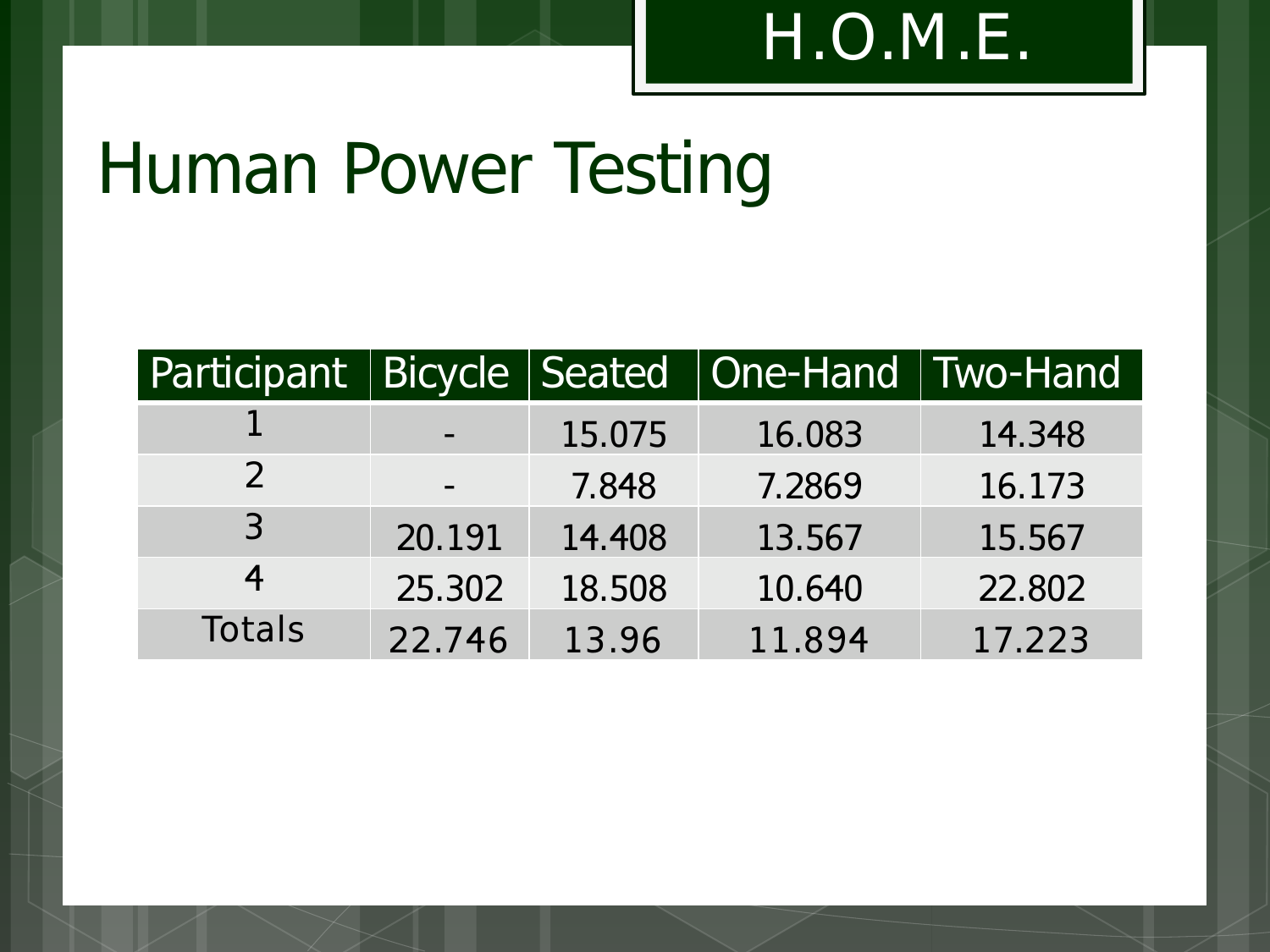

# Human Power Testing
| Participant | Bicycle | Seated | One-Hand | Two-Hand |
| --- | --- | --- | --- | --- |
| 1 | - | 15.075 | 16.083 | 14.348 |
| 2 | - | 7.848 | 7.2869 | 16.173 |
| 3 | 20.191 | 14.408 | 13.567 | 15.567 |
| 4 | 25.302 | 18.508 | 10.640 | 22.802 |
| Totals | 22.746 | 13.96 | 11.894 | 17.223 |